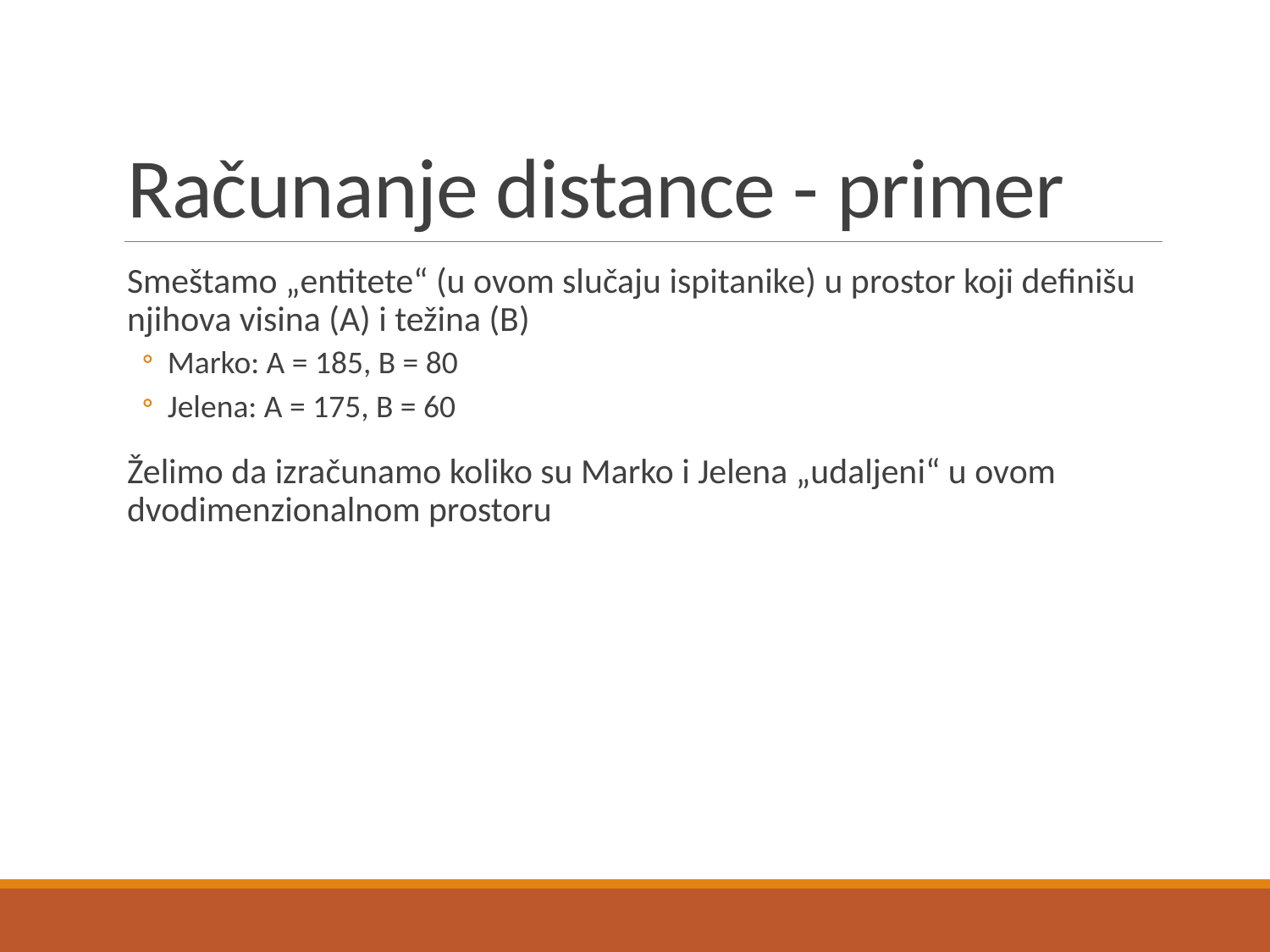

# Računanje distance - primer
Smeštamo „entitete“ (u ovom slučaju ispitanike) u prostor koji definišu njihova visina (A) i težina (B)
Marko: A = 185, B = 80
Jelena: A = 175, B = 60
Želimo da izračunamo koliko su Marko i Jelena „udaljeni“ u ovom dvodimenzionalnom prostoru